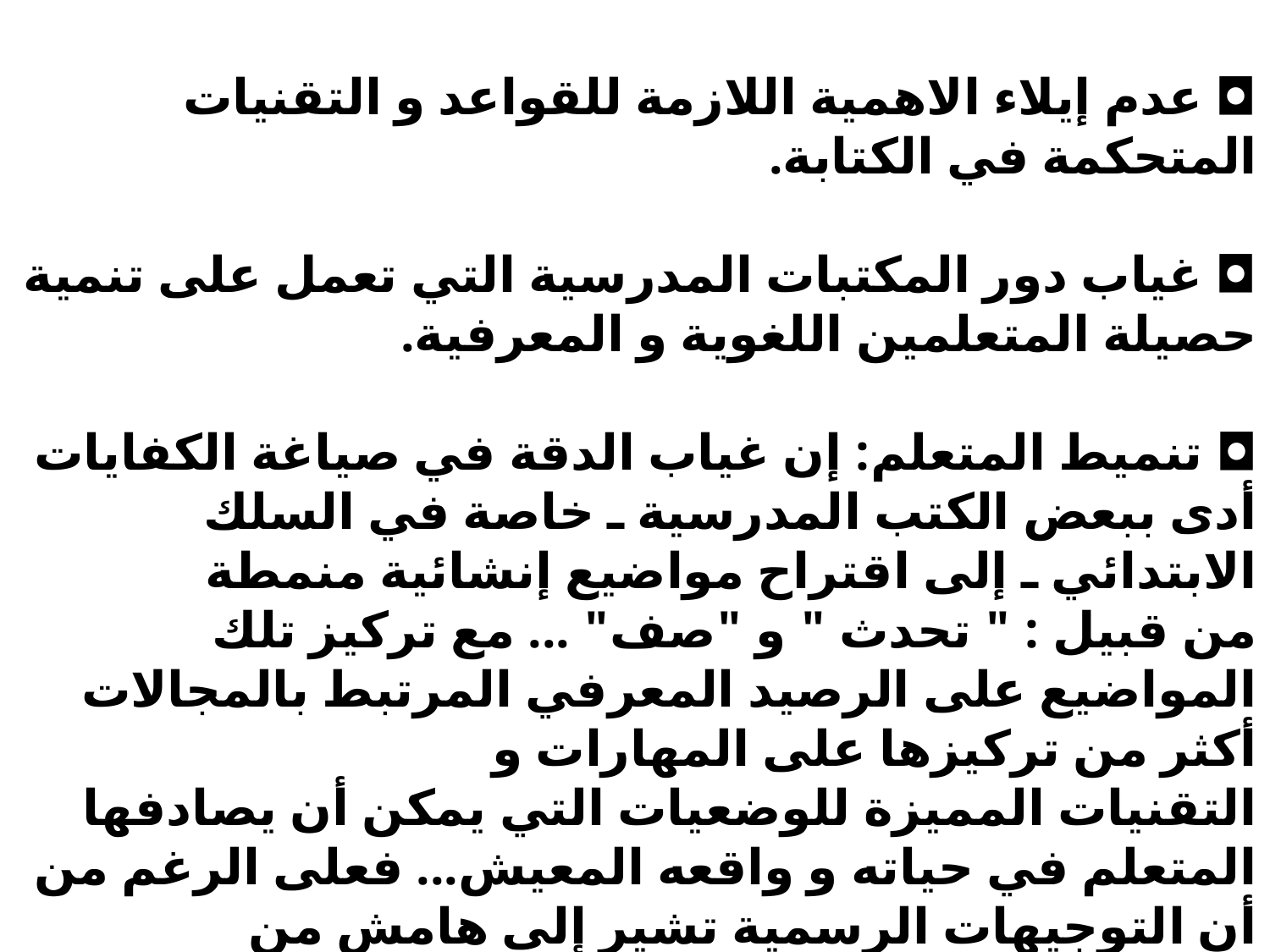

◘ عدم إيلاء الاهمية اللازمة للقواعد و التقنيات المتحكمة في الكتابة.

◘ غياب دور المكتبات المدرسية التي تعمل على تنمية حصيلة المتعلمين اللغوية و المعرفية.

◘ تنميط المتعلم: إن غياب الدقة في صياغة الكفايات أدى ببعض الكتب المدرسية ـ خاصة في السلك الابتدائي ـ إلى اقتراح مواضيع إنشائية منمطة
من قبيل : " تحدث " و "صف" ... مع تركيز تلك المواضيع على الرصيد المعرفي المرتبط بالمجالات أكثر من تركيزها على المهارات و
التقنيات المميزة للوضعيات التي يمكن أن يصادفها المتعلم في حياته و واقعه المعيش... فعلى الرغم من أن التوجيهات الرسمية تشير إلى هامش من
الحرية في اختيار الموضوعات و تنويعها، فإن تلك التوجيهات التي تجد لها امتدادا على المستوى العملي، ما دامت المجالات محددة سلفا و
المواضيع المقترحة و الرصيد اللغوي جاهزين.